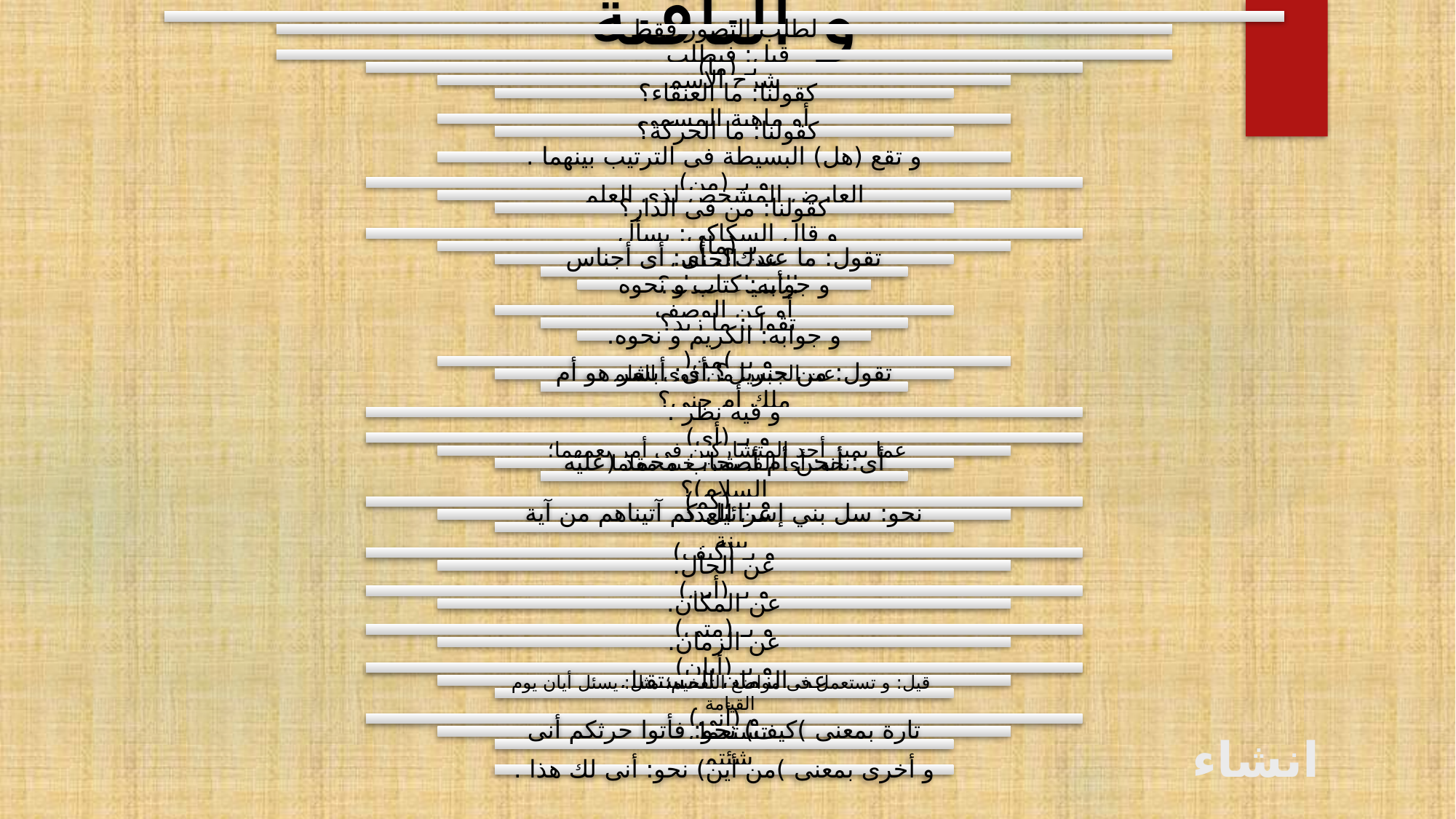

و الباقية
لطلب التصور فقط
قيل: فيطلب
بـ (ما)
كقولنا: ما العنقاء؟
أو ماهية المسمى
كقولنا: ما الحركة؟
و تقع (هل) البسيطة فى الترتيب بينهما .
و بـ (من)
العارض المشخص لذى العلم
كقولنا: من فى الدار؟
و قال السكاكى: يسأل
بـ (ما)
أو عن الوصف
تقول: ما زيد؟
و جوابه: الكريم و نحوه.
و بـ (أي)
عما يميز أحد المتشاركين فى أمر يعمهما؛
عن الحال.
و بـ (أين)
عن المكان.
و بـ (متى)
عن الزمان.
و بـ (أيان)
تستعمل
انشاء